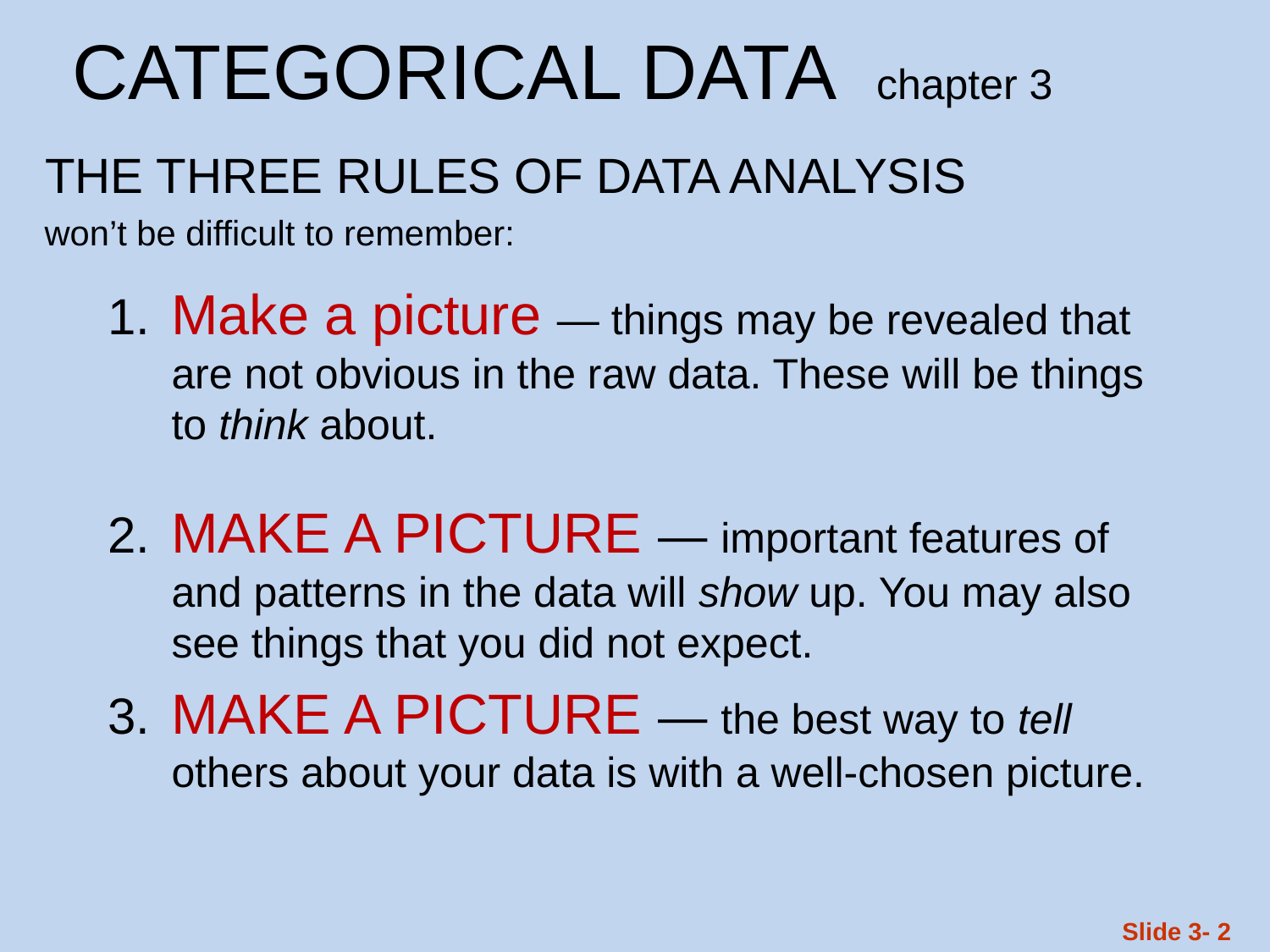

CATEGORICAL DATA  chapter 3
	THE THREE RULES OF DATA ANALYSIS
won’t be difficult to remember:

Make a picture — things may be revealed that are not obvious in the raw data. These will be things to think about.

MAKE A PICTURE — important features of and patterns in the data will show up. You may also see things that you did not expect.
MAKE A PICTURE — the best way to tell others about your data is with a well-chosen picture.
Slide 3- 2